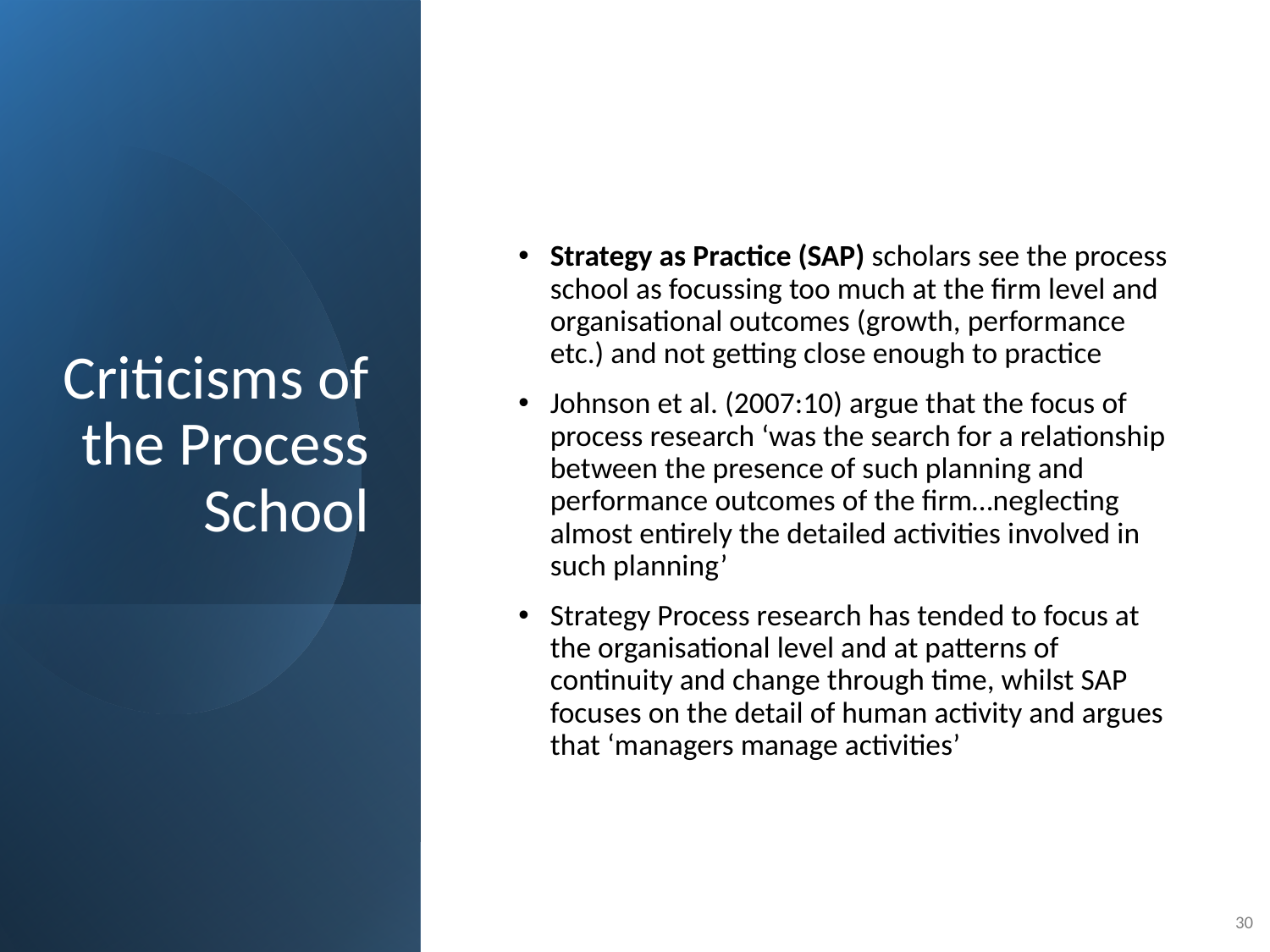

# Criticisms of the Process School

Strategy as Practice (SAP) scholars see the process school as focussing too much at the firm level and organisational outcomes (growth, performance etc.) and not getting close enough to practice
Johnson et al. (2007:10) argue that the focus of process research ‘was the search for a relationship between the presence of such planning and performance outcomes of the firm…neglecting almost entirely the detailed activities involved in such planning’
Strategy Process research has tended to focus at the organisational level and at patterns of continuity and change through time, whilst SAP focuses on the detail of human activity and argues that ‘managers manage activities’

30